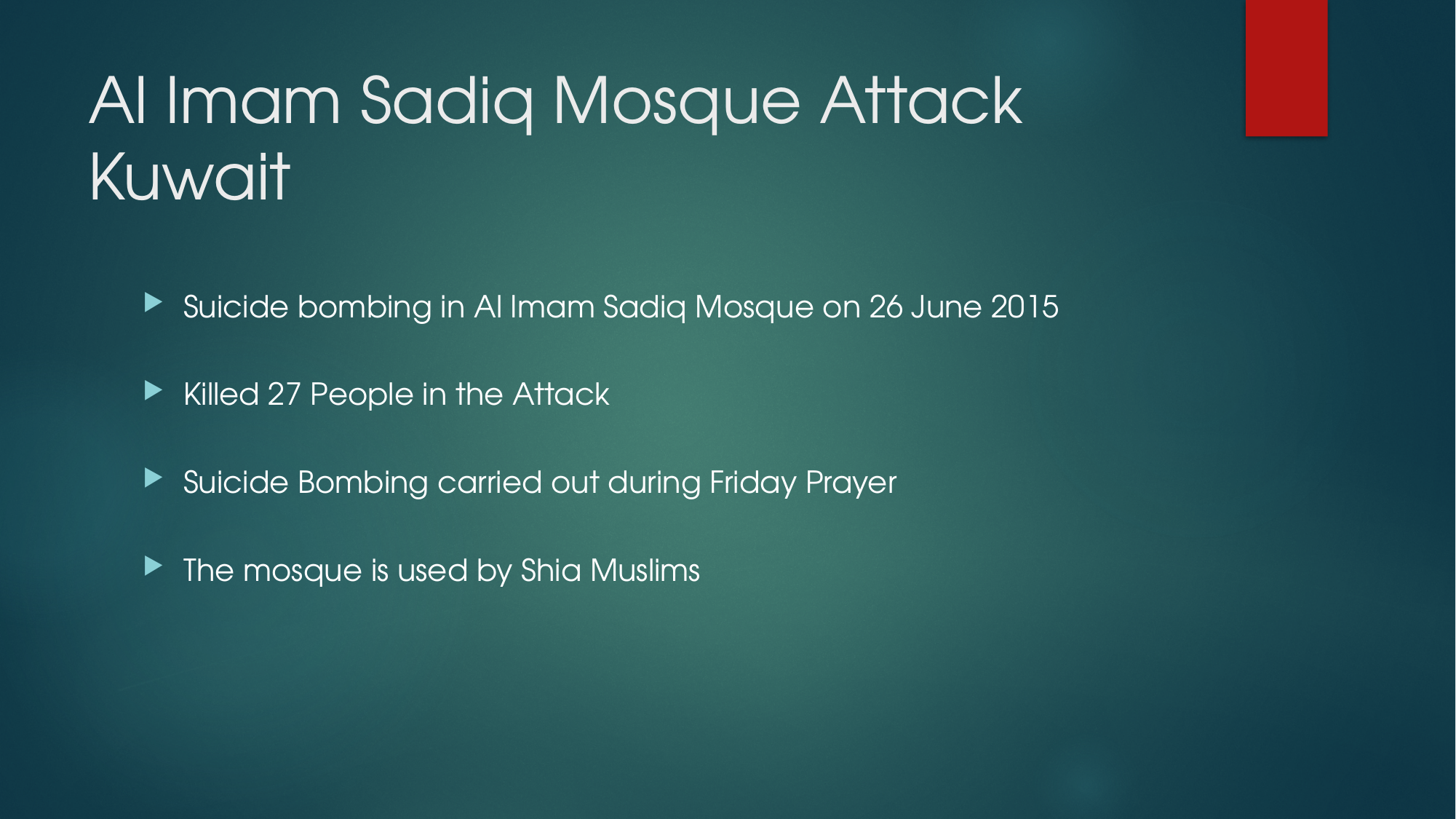

# Al Imam Sadiq Mosque Attack Kuwait
Suicide bombing in Al Imam Sadiq Mosque on 26 June 2015
Killed 27 People in the Attack
Suicide Bombing carried out during Friday Prayer
The mosque is used by Shia Muslims